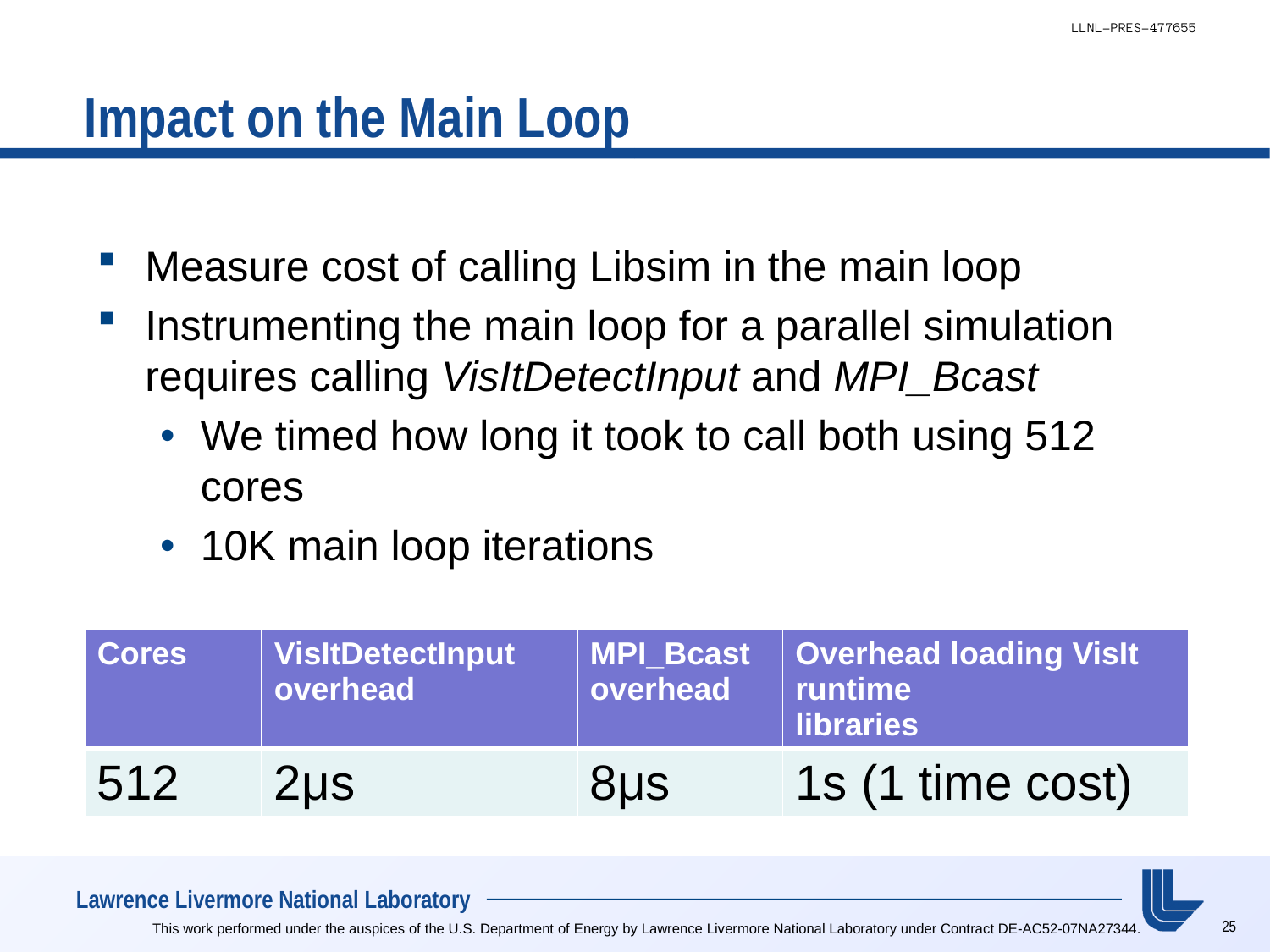

# Impact on the Main Loop
Measure cost of calling Libsim in the main loop
Instrumenting the main loop for a parallel simulation requires calling VisItDetectInput and MPI_Bcast
We timed how long it took to call both using 512 cores
10K main loop iterations
| Cores | VisItDetectInput overhead | MPI\_Bcast overhead | Overhead loading VisIt runtime libraries |
| --- | --- | --- | --- |
| 512 | 2μs | 8μs | 1s (1 time cost) |